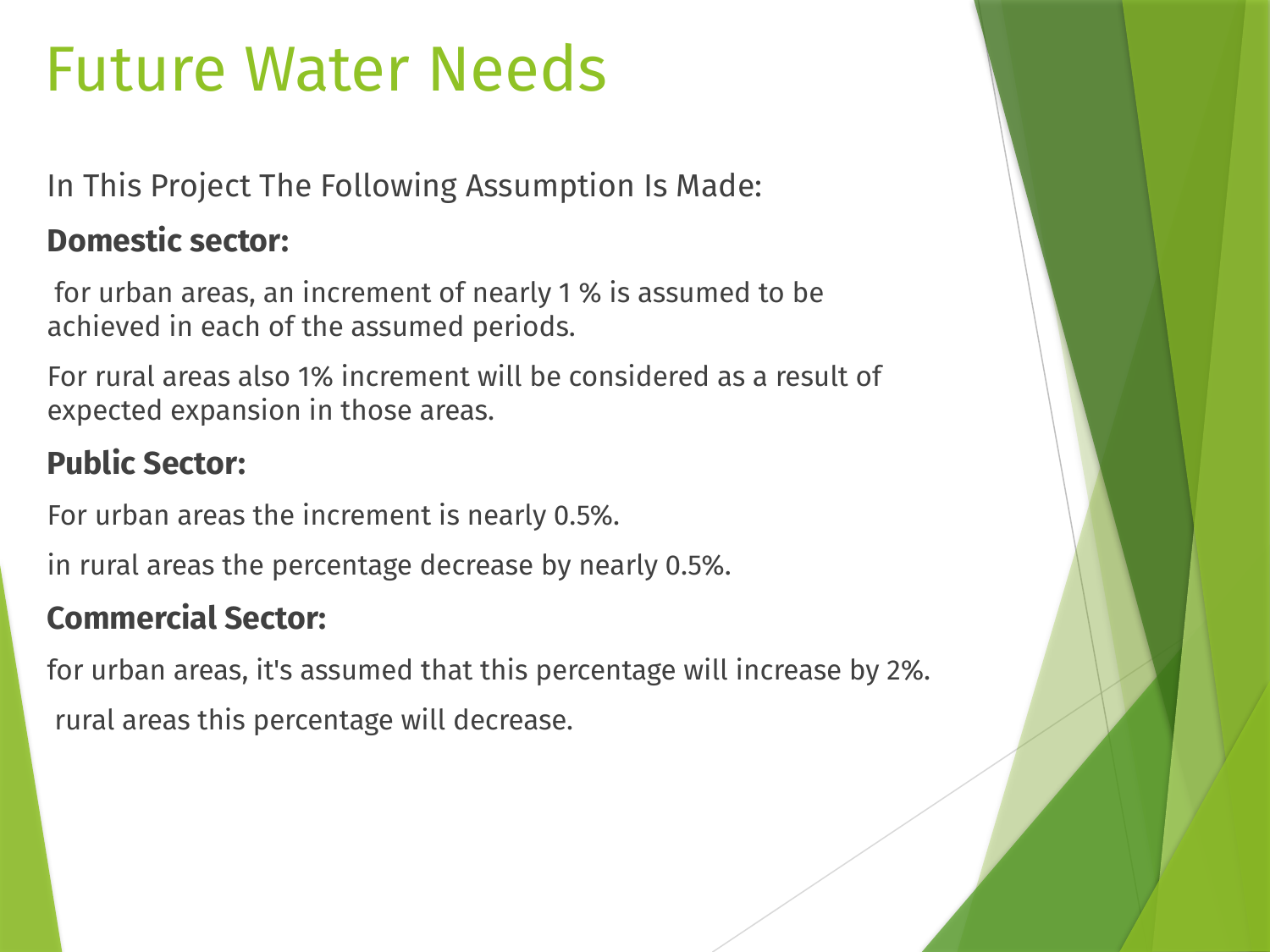

# Future Water Needs
In This Project The Following Assumption Is Made:
Domestic sector:
 for urban areas, an increment of nearly 1 % is assumed to be achieved in each of the assumed periods.
For rural areas also 1% increment will be considered as a result of expected expansion in those areas.
Public Sector:
For urban areas the increment is nearly 0.5%.
in rural areas the percentage decrease by nearly 0.5%.
Commercial Sector:
for urban areas, it's assumed that this percentage will increase by 2%.
 rural areas this percentage will decrease.